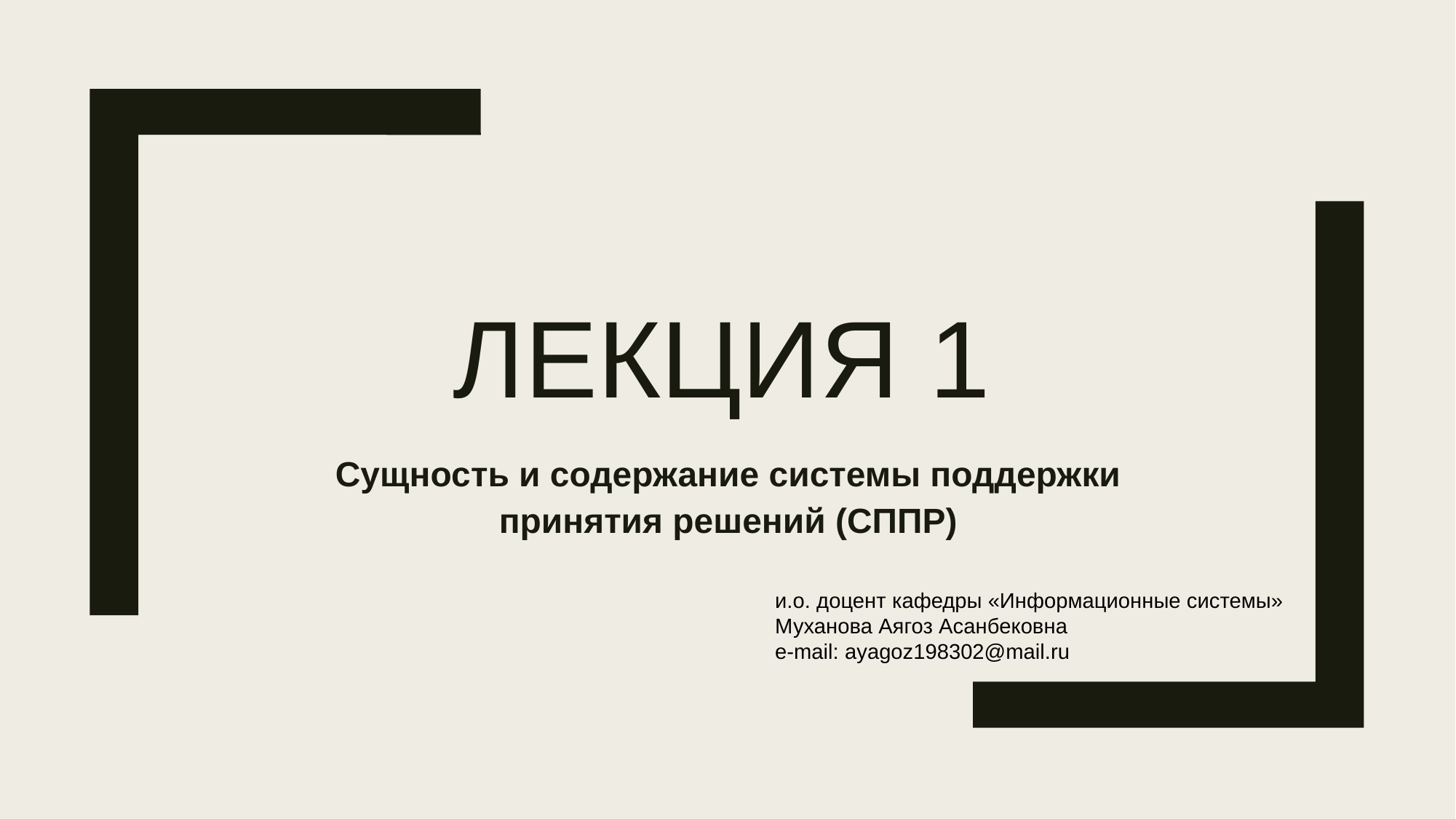

# Лекция 1
Сущность и содержание системы поддержки принятия решений (СППР)
и.о. доцент кафедры «Информационные системы»
Муханова Аягоз Асанбековна
e-mail: ayagoz198302@mail.ru